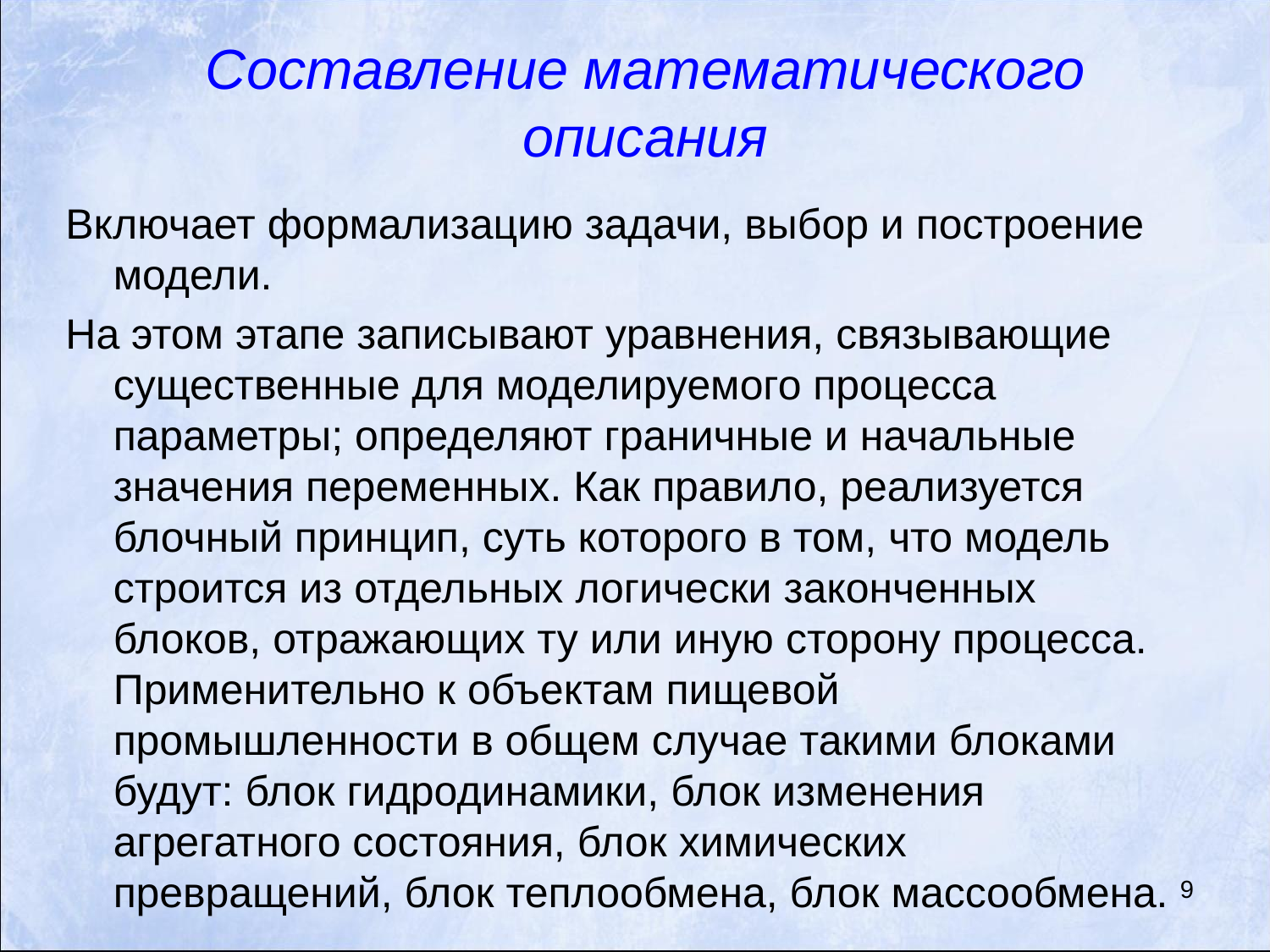

# Составление математического описания
Включает формализацию задачи, выбор и построение модели.
На этом этапе записывают уравнения, связывающие существенные для моделируемого процесса параметры; определяют граничные и начальные значения переменных. Как правило, реализуется блочный принцип, суть которого в том, что модель строится из отдельных логически законченных блоков, отражающих ту или иную сторону процесса. Применительно к объектам пищевой промышленности в общем случае такими блоками будут: блок гидродинамики, блок изменения агрегатного состояния, блок химических превращений, блок теплообмена, блок массообмена.

9